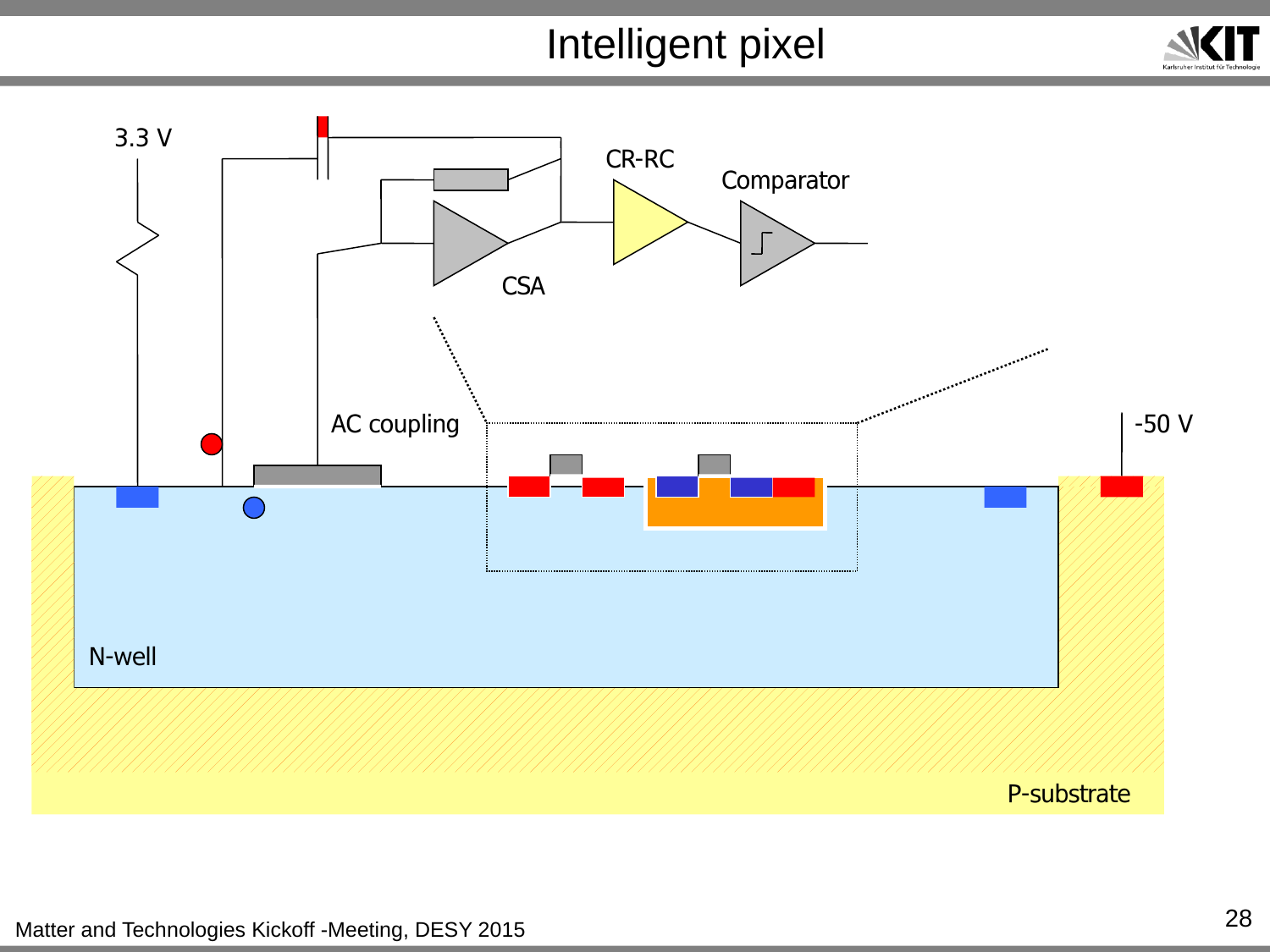

# Intelligent pixel
3.3 V

CR-RC

Comparator

CSA

AC coupling
-50 V

N-well
P-substrate
28